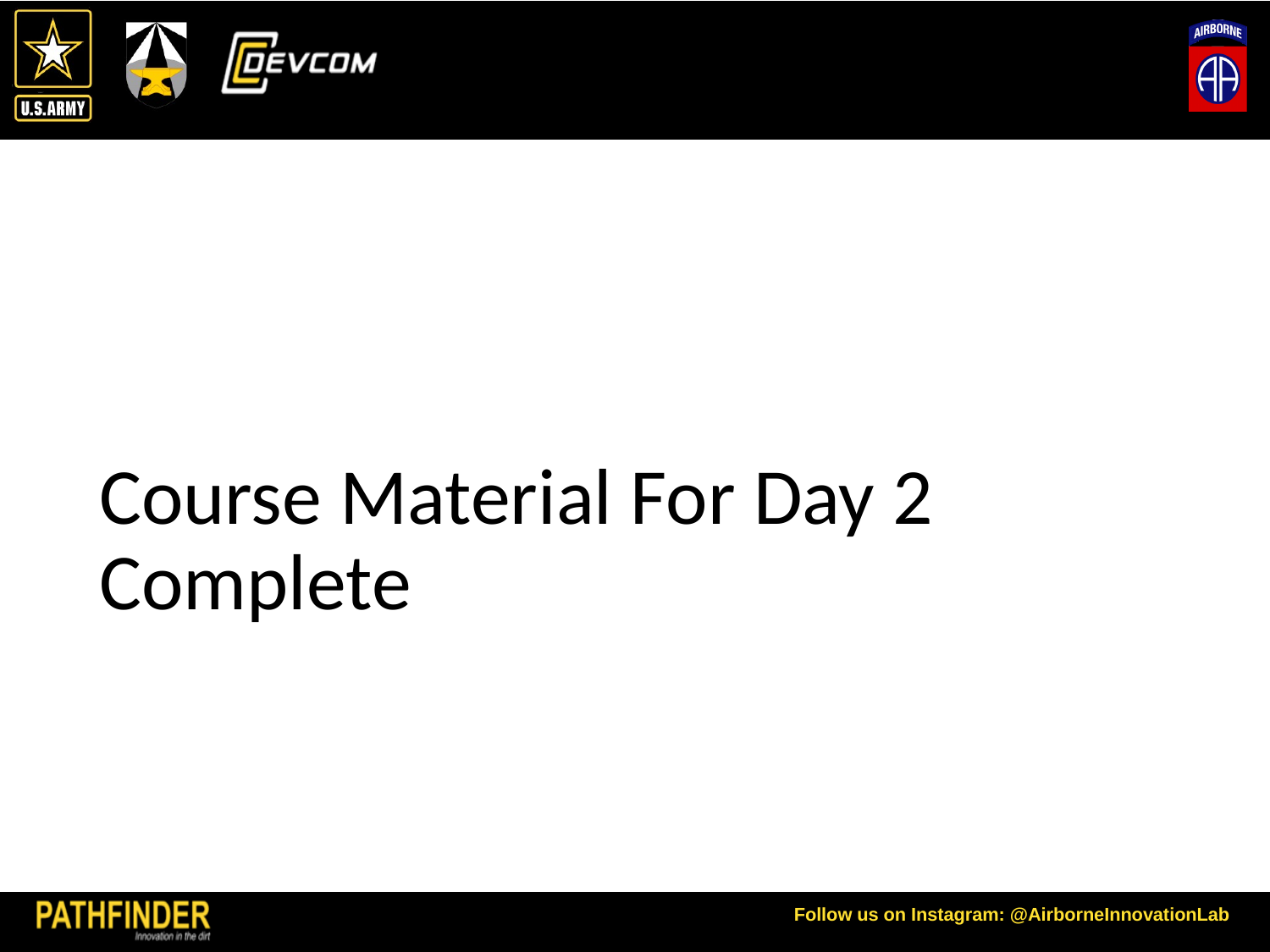

# Course Material For Day 2 Complete